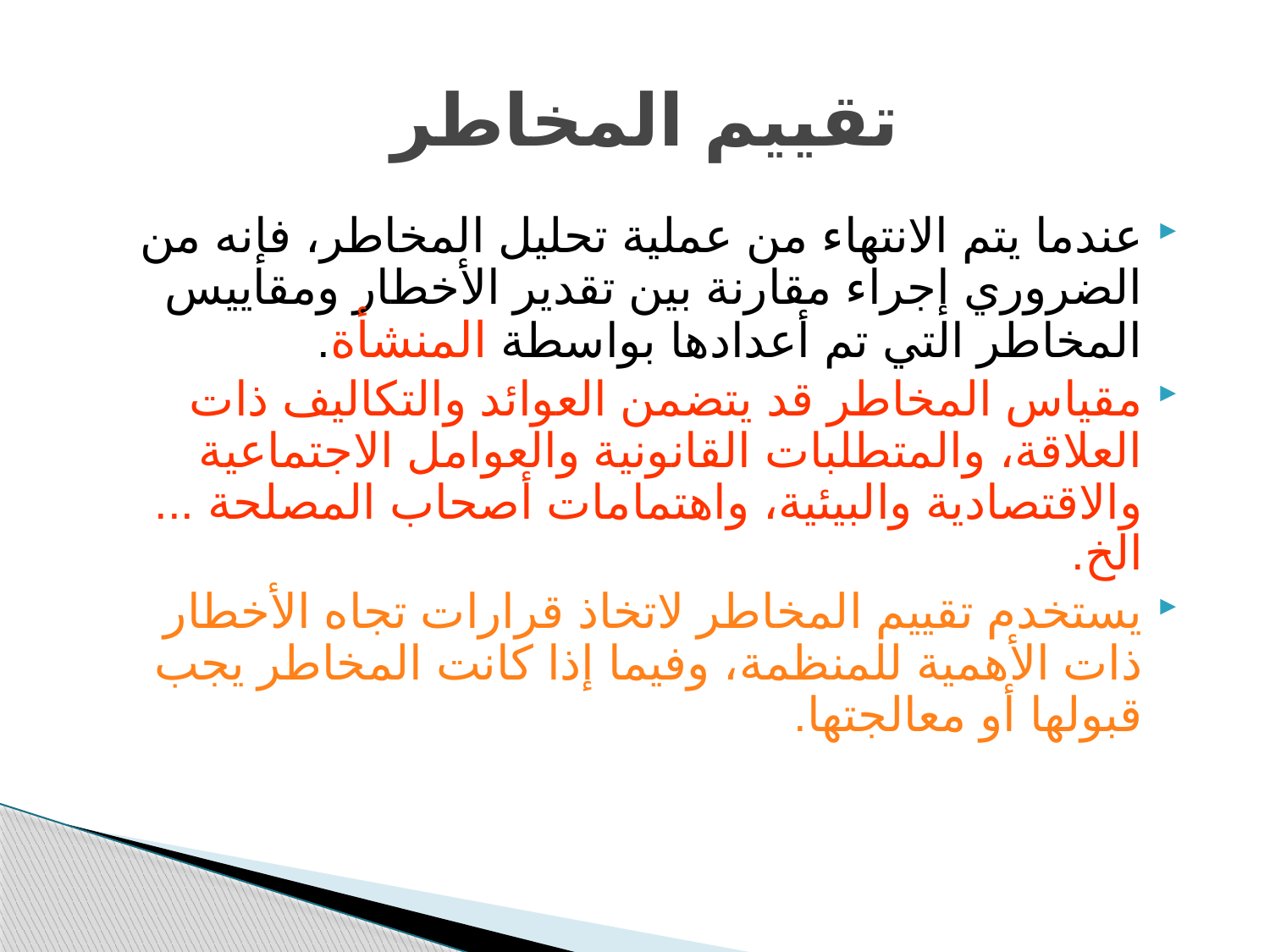

# تقييم المخاطر
عندما يتم الانتهاء من عملية تحليل المخاطر، فإنه من الضروري إجراء مقارنة بين تقدير الأخطار ومقاييس المخاطر التي تم أعدادها بواسطة المنشأة.
مقياس المخاطر قد يتضمن العوائد والتكاليف ذات العلاقة، والمتطلبات القانونية والعوامل الاجتماعية والاقتصادية والبيئية، واهتمامات أصحاب المصلحة ... الخ.
يستخدم تقييم المخاطر لاتخاذ قرارات تجاه الأخطار ذات الأهمية للمنظمة، وفيما إذا كانت المخاطر يجب قبولها أو معالجتها.